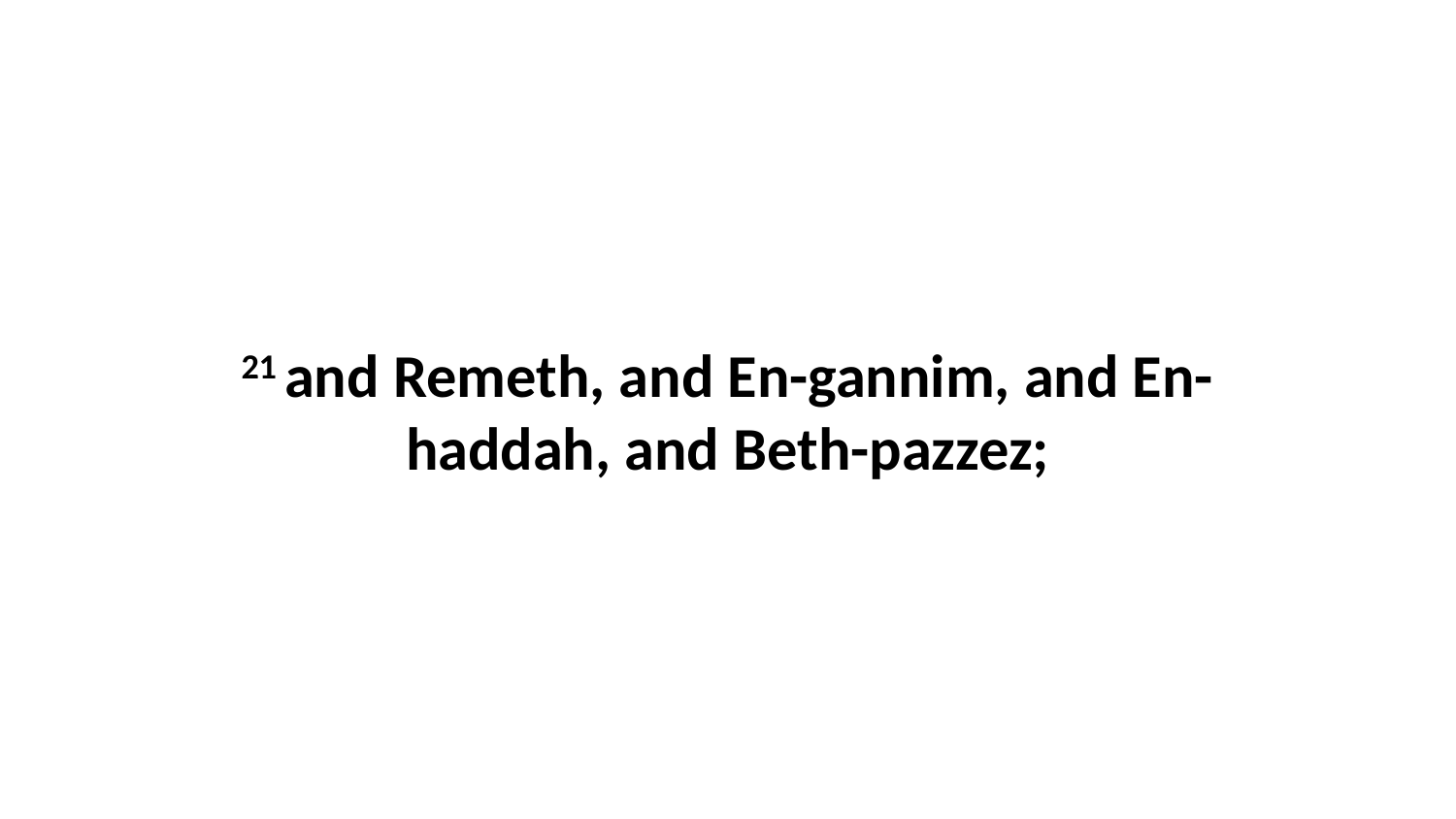

21 and Remeth, and En-gannim, and En-haddah, and Beth-pazzez;